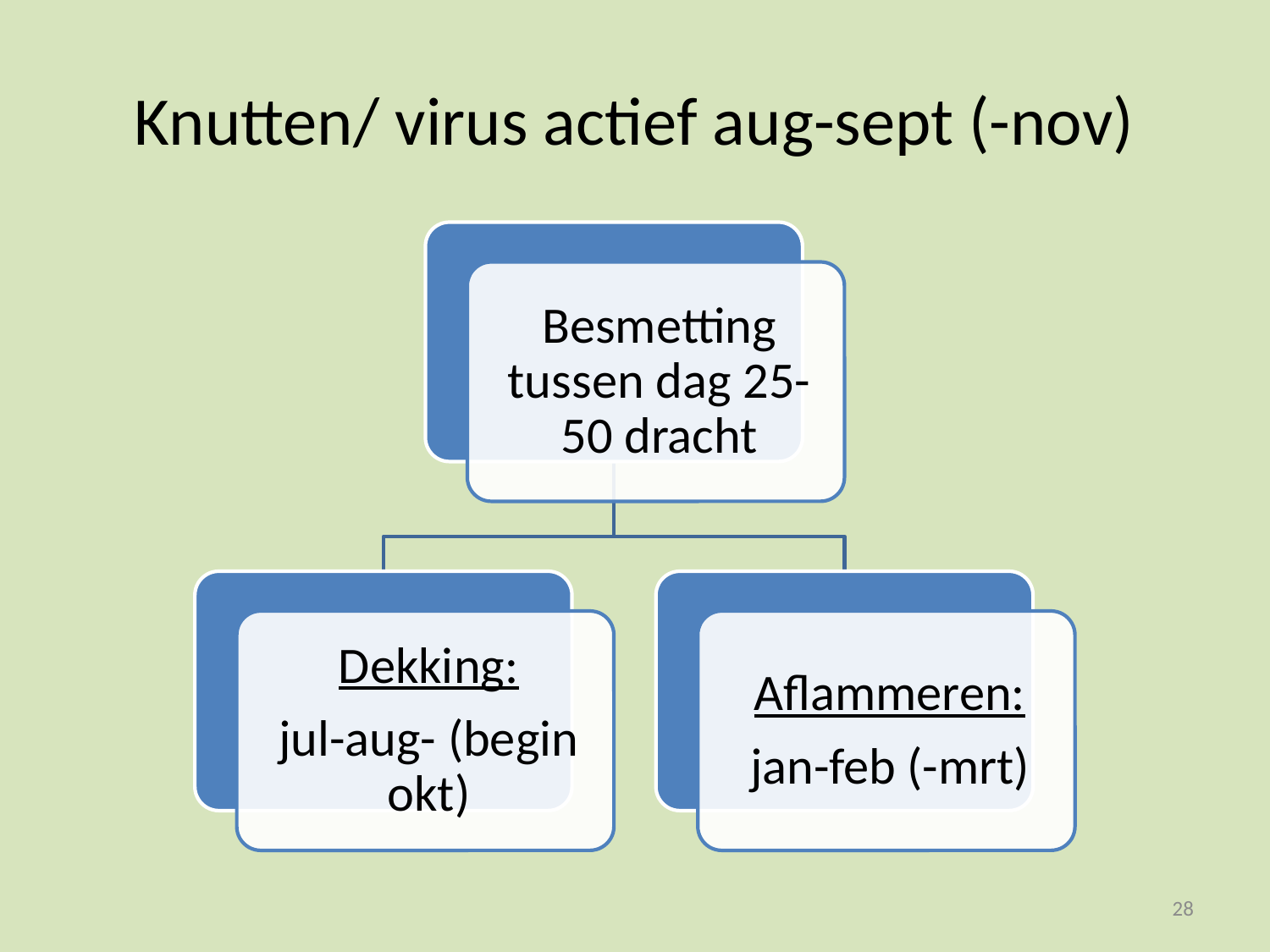

# Knutten/ virus actief aug-sept (-nov)
Besmetting tussen dag 25-50 dracht
Dekking:
jul-aug- (begin okt)
Aflammeren:
jan-feb (-mrt)
28